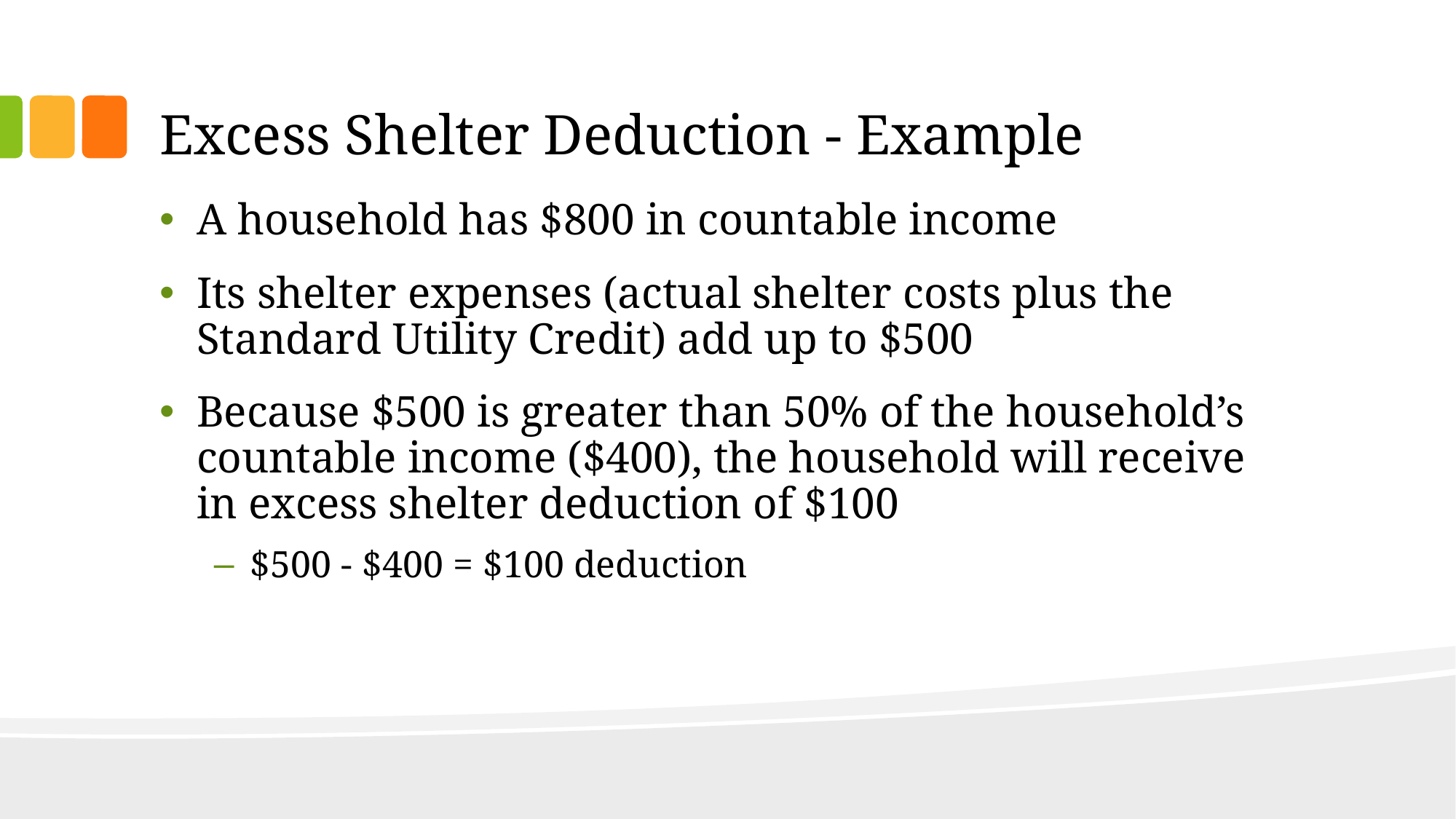

# Excess Shelter Deduction - Example
A household has $800 in countable income
Its shelter expenses (actual shelter costs plus the Standard Utility Credit) add up to $500
Because $500 is greater than 50% of the household’s countable income ($400), the household will receive in excess shelter deduction of $100
$500 - $400 = $100 deduction